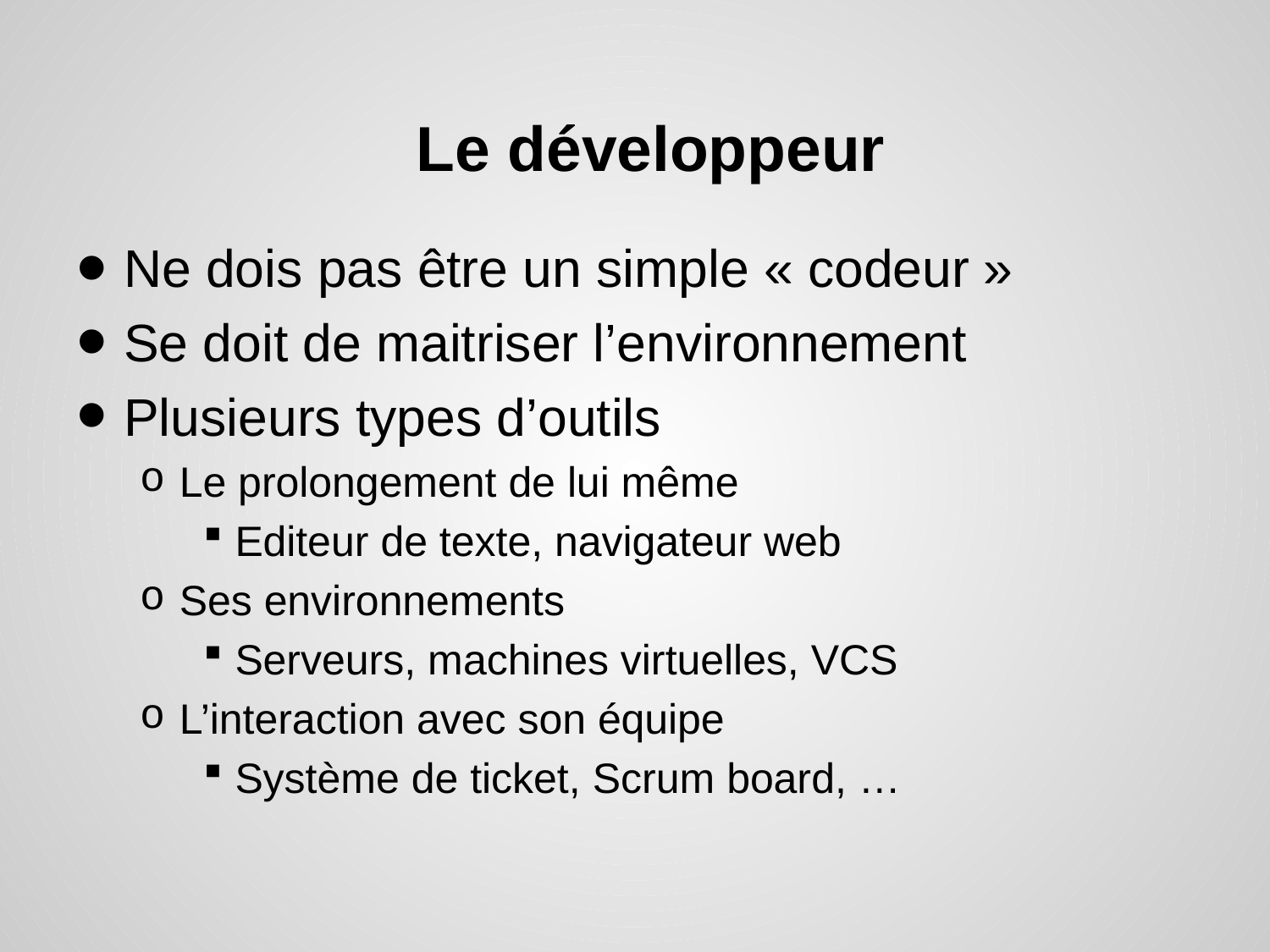

# Le développeur
Ne dois pas être un simple « codeur »
Se doit de maitriser l’environnement
Plusieurs types d’outils
Le prolongement de lui même
Editeur de texte, navigateur web
Ses environnements
Serveurs, machines virtuelles, VCS
L’interaction avec son équipe
Système de ticket, Scrum board, …